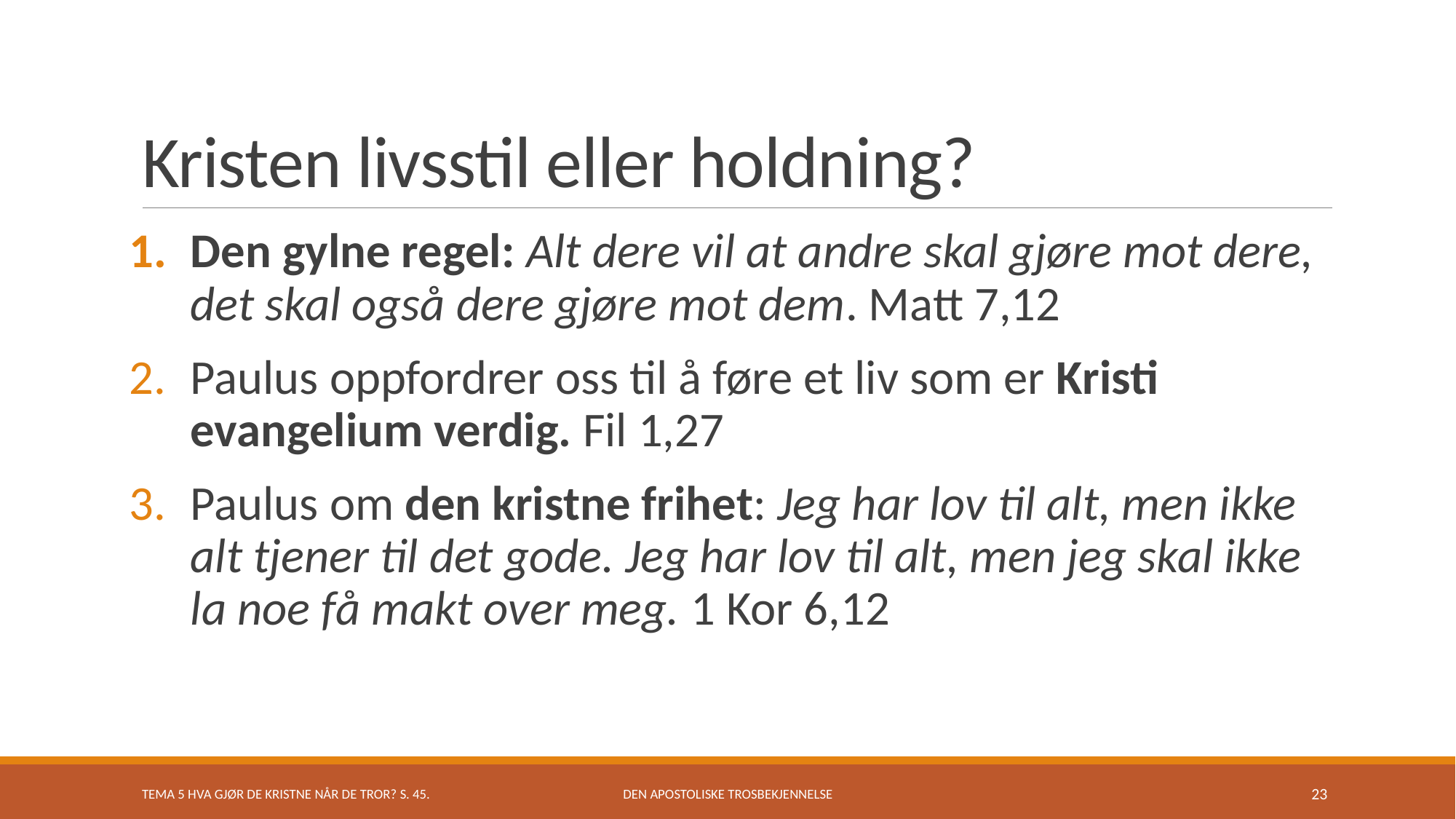

# Kristen livsstil eller holdning?
Den gylne regel: Alt dere vil at andre skal gjøre mot dere, det skal også dere gjøre mot dem. Matt 7,12
Paulus oppfordrer oss til å føre et liv som er Kristi evangelium verdig. Fil 1,27
Paulus om den kristne frihet: Jeg har lov til alt, men ikke alt tjener til det gode. Jeg har lov til alt, men jeg skal ikke la noe få makt over meg. 1 Kor 6,12
TEMA 5 hva gjør de kristne når de tror? S. 45.
Den apostoliske trosbekjennelse
23